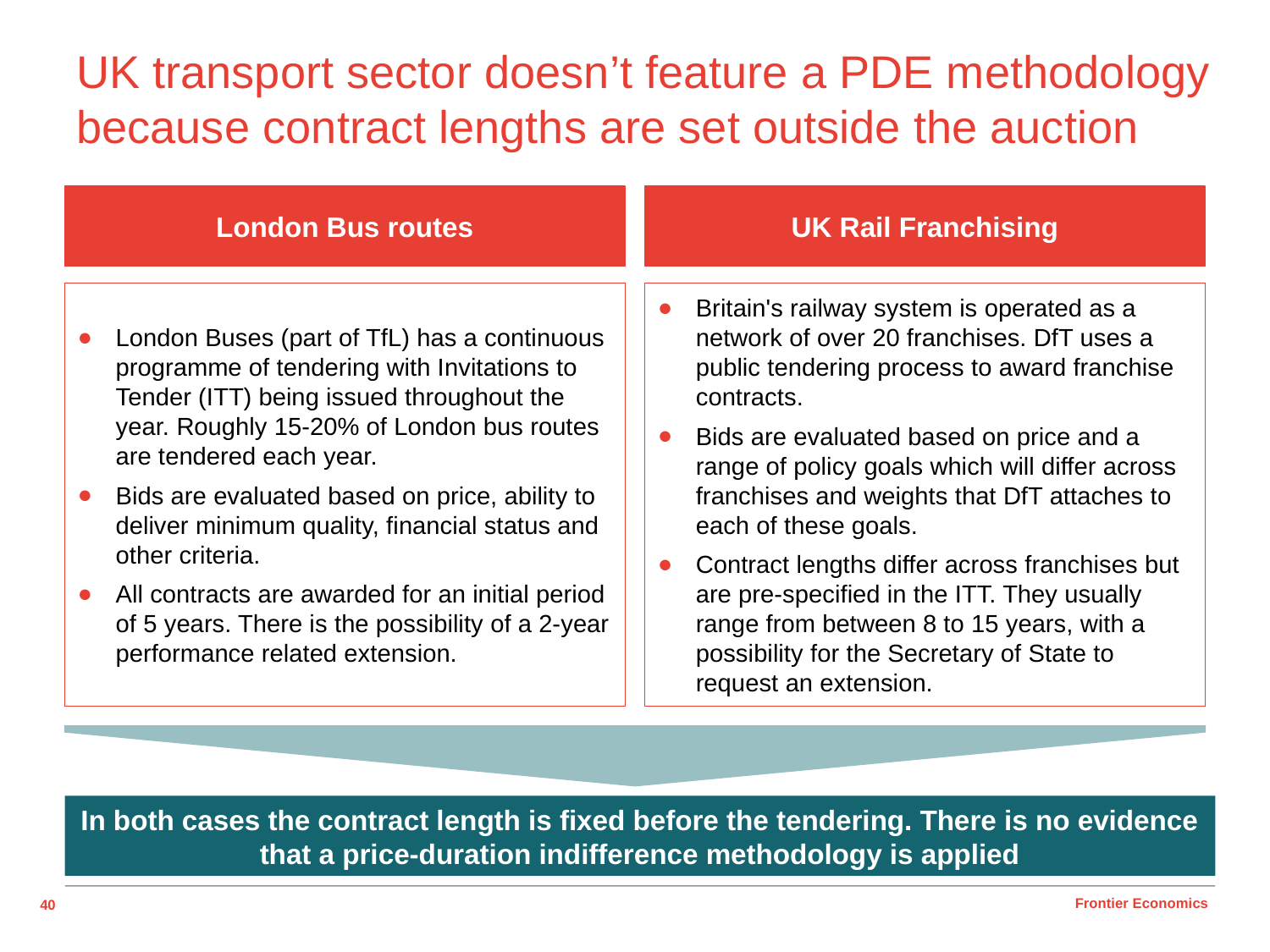

# UK transport sector doesn’t feature a PDE methodology because contract lengths are set outside the auction
London Bus routes
UK Rail Franchising

London Buses (part of TfL) has a continuous programme of tendering with Invitations to Tender (ITT) being issued throughout the year. Roughly 15-20% of London bus routes are tendered each year.
Bids are evaluated based on price, ability to deliver minimum quality, financial status and other criteria.
All contracts are awarded for an initial period of 5 years. There is the possibility of a 2-year performance related extension.
Britain's railway system is operated as a network of over 20 franchises. DfT uses a public tendering process to award franchise contracts.
Bids are evaluated based on price and a range of policy goals which will differ across franchises and weights that DfT attaches to each of these goals.
Contract lengths differ across franchises but are pre-specified in the ITT. They usually range from between 8 to 15 years, with a possibility for the Secretary of State to request an extension.
In both cases the contract length is fixed before the tendering. There is no evidence that a price-duration indifference methodology is applied